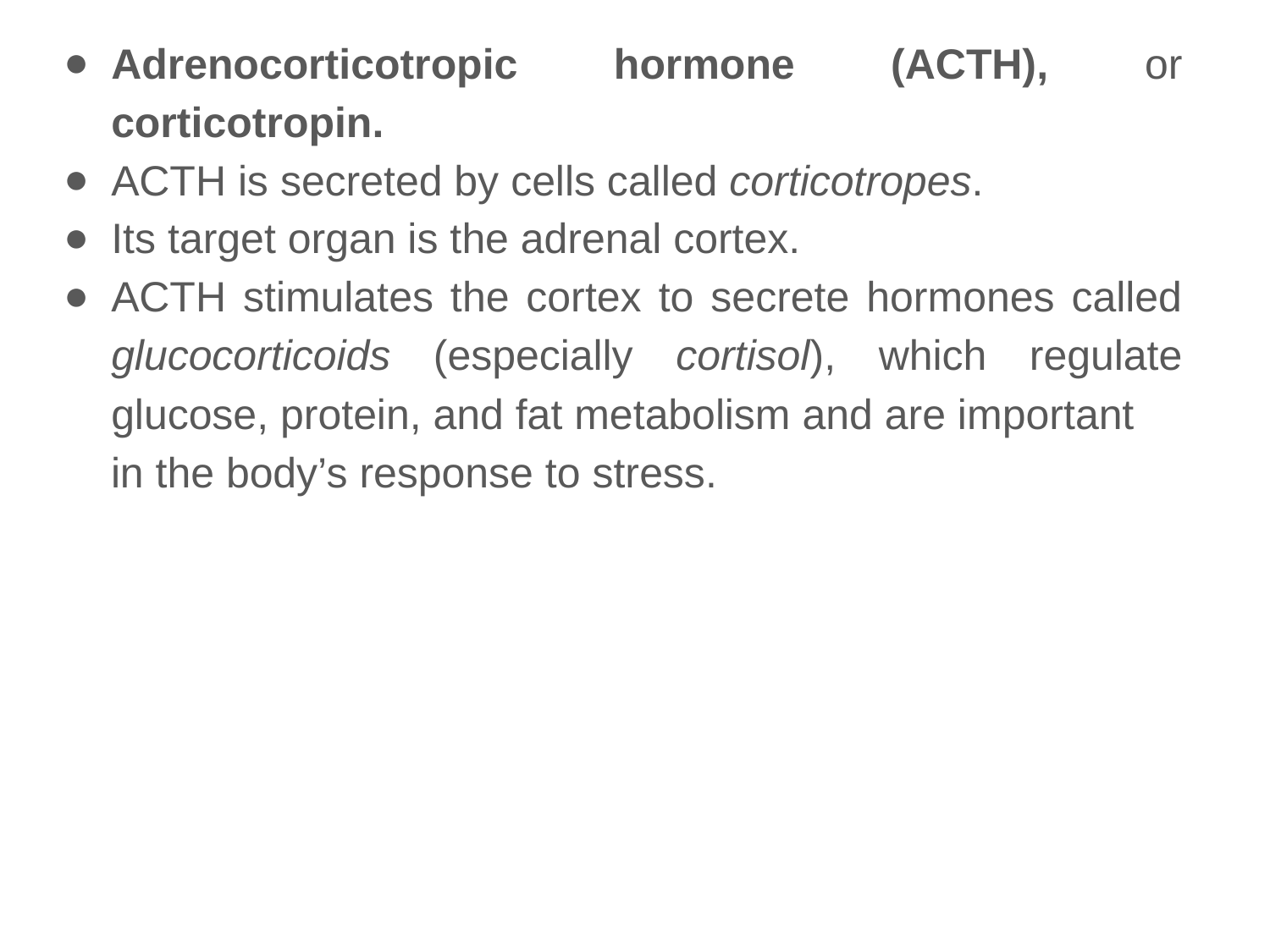

Adrenocorticotropic hormone (ACTH), or corticotropin.
ACTH is secreted by cells called corticotropes.
Its target organ is the adrenal cortex.
ACTH stimulates the cortex to secrete hormones called glucocorticoids (especially cortisol), which regulate glucose, protein, and fat metabolism and are important
    in the body’s response to stress.